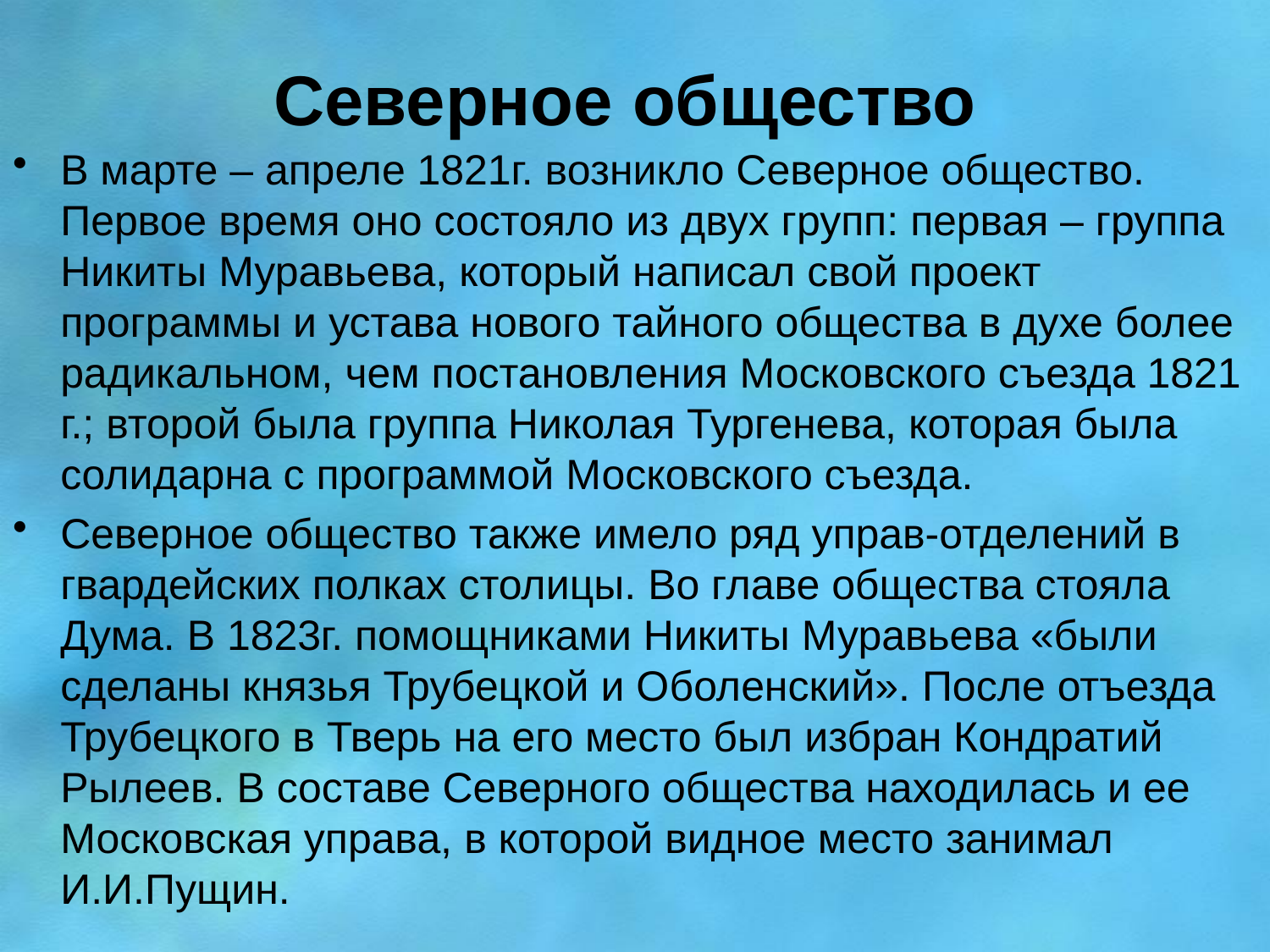

# Северное общество
В марте – апреле 1821г. возникло Северное общество. Первое время оно состояло из двух групп: первая – группа Никиты Муравьева, который написал свой проект программы и устава нового тайного общества в духе более радикальном, чем постановления Московского съезда 1821 г.; второй была группа Николая Тургенева, которая была солидарна с программой Московского съезда.
Северное общество также имело ряд управ-отделений в гвардейских полках столицы. Во главе общества стояла Дума. В 1823г. помощниками Никиты Муравьева «были сделаны князья Трубецкой и Оболенский». После отъезда Трубецкого в Тверь на его место был избран Кондратий Рылеев. В составе Северного общества находилась и ее Московская управа, в которой видное место занимал И.И.Пущин.